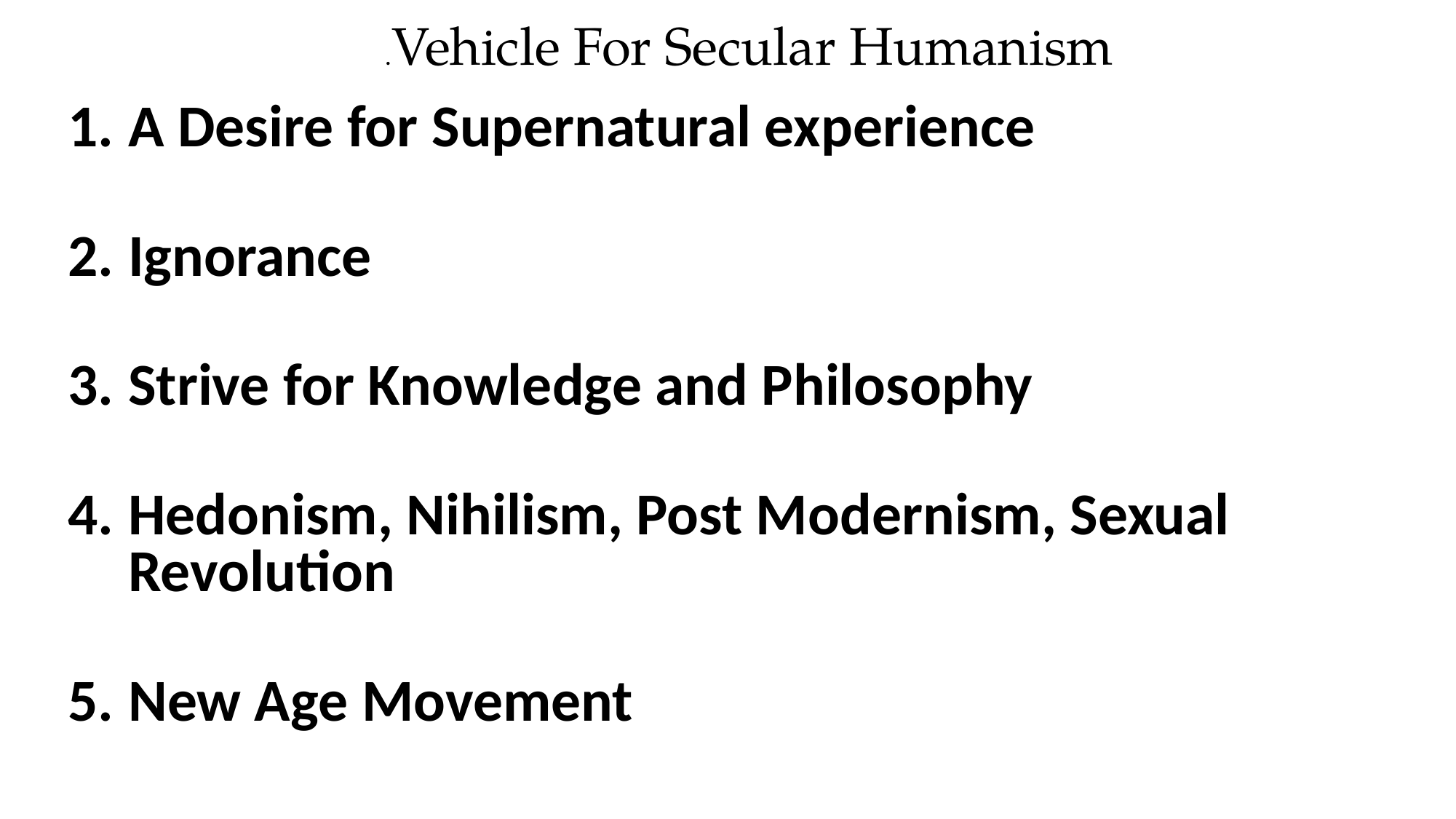

# .Vehicle For Secular Humanism
A Desire for Supernatural experience

Ignorance

Strive for Knowledge and Philosophy

Hedonism, Nihilism, Post Modernism, Sexual Revolution

New Age Movement